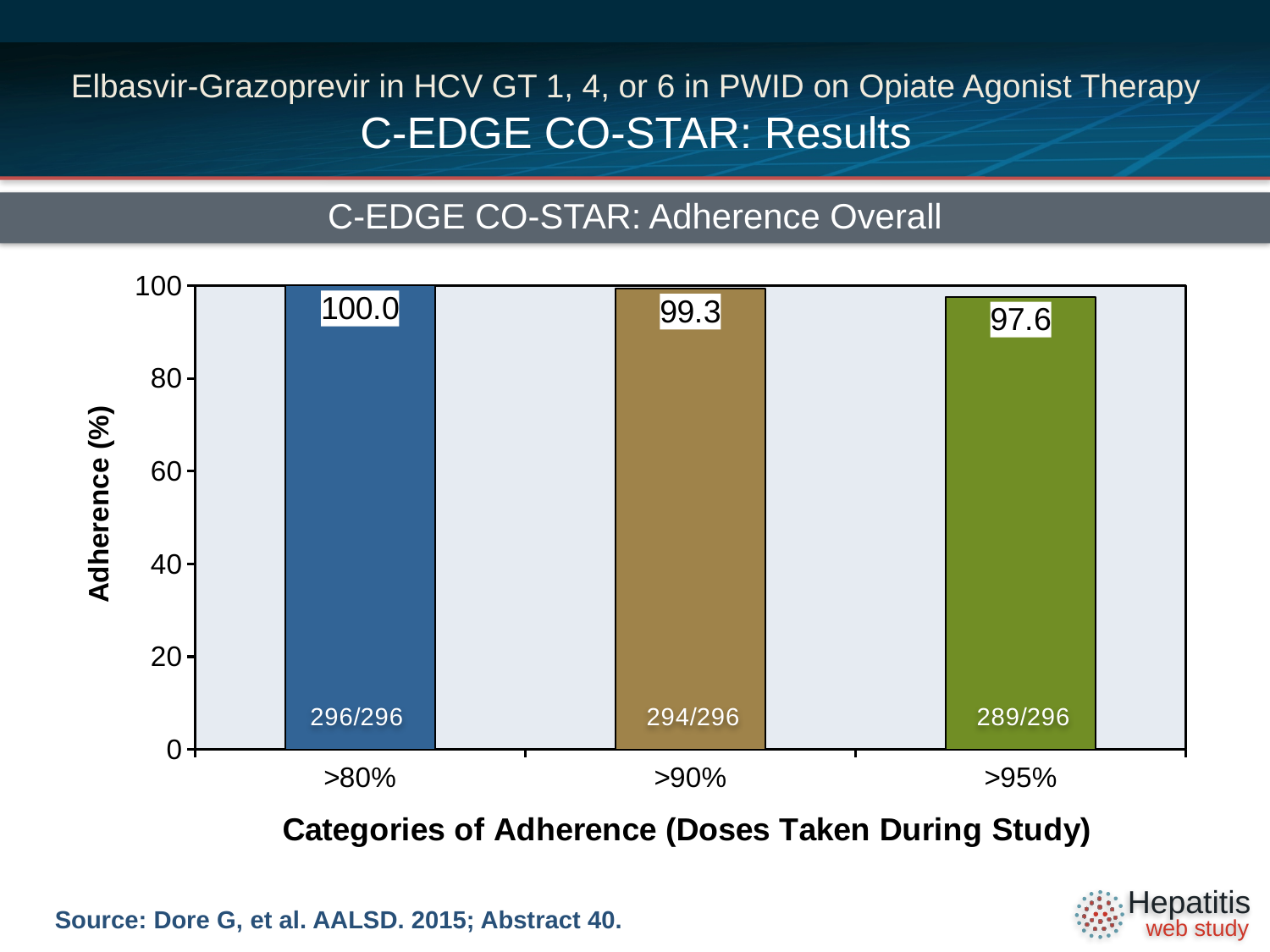

# Elbasvir-Grazoprevir in HCV GT 1, 4, or 6 in PWID on Opiate Agonist Therapy C-EDGE CO-STAR: Results
C-EDGE CO-STAR: Adherence Overall

### Chart

| Category |  |
|---|---|
| >80% | 100.0 |
| >90% | 99.3 |
| >95% | 97.6 |
Source: Dore G, et al. AALSD. 2015; Abstract 40.